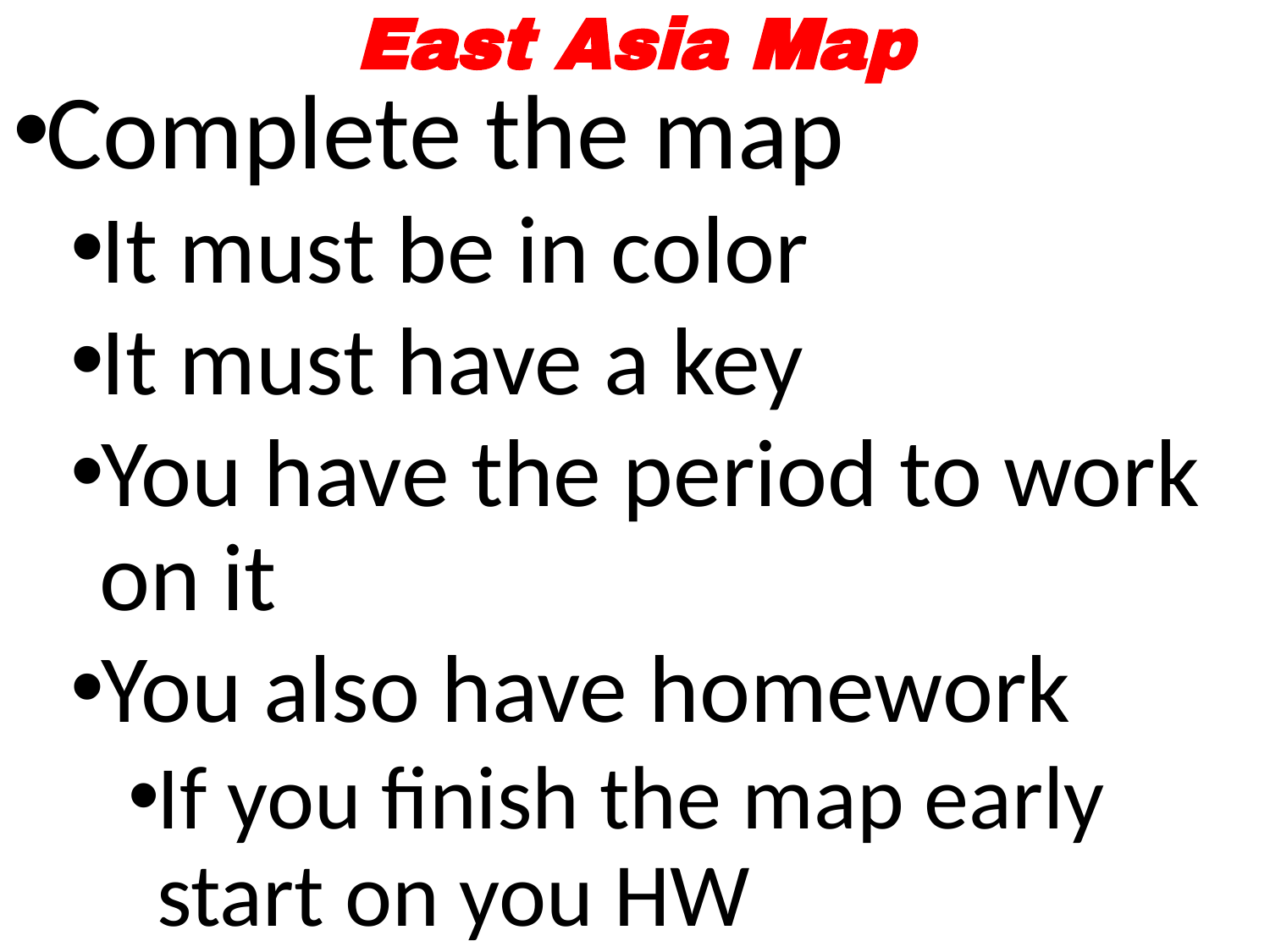

# East Asia Map
Complete the map
It must be in color
It must have a key
You have the period to work on it
You also have homework
If you finish the map early start on you HW